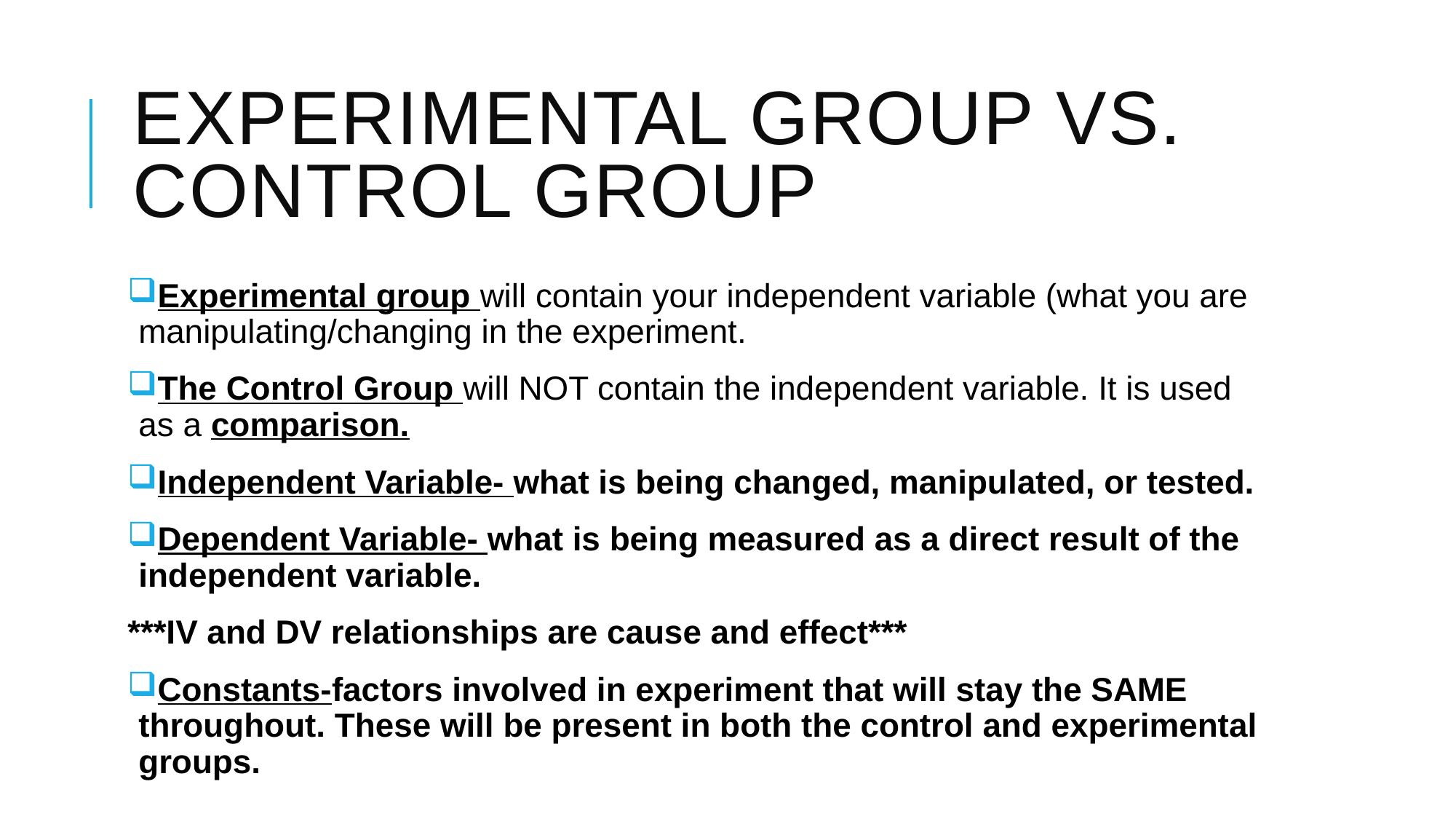

# Experimental Group Vs. Control Group
Experimental group will contain your independent variable (what you are manipulating/changing in the experiment.
The Control Group will NOT contain the independent variable. It is used as a comparison.
Independent Variable- what is being changed, manipulated, or tested.
Dependent Variable- what is being measured as a direct result of the independent variable.
***IV and DV relationships are cause and effect***
Constants-factors involved in experiment that will stay the SAME throughout. These will be present in both the control and experimental groups.